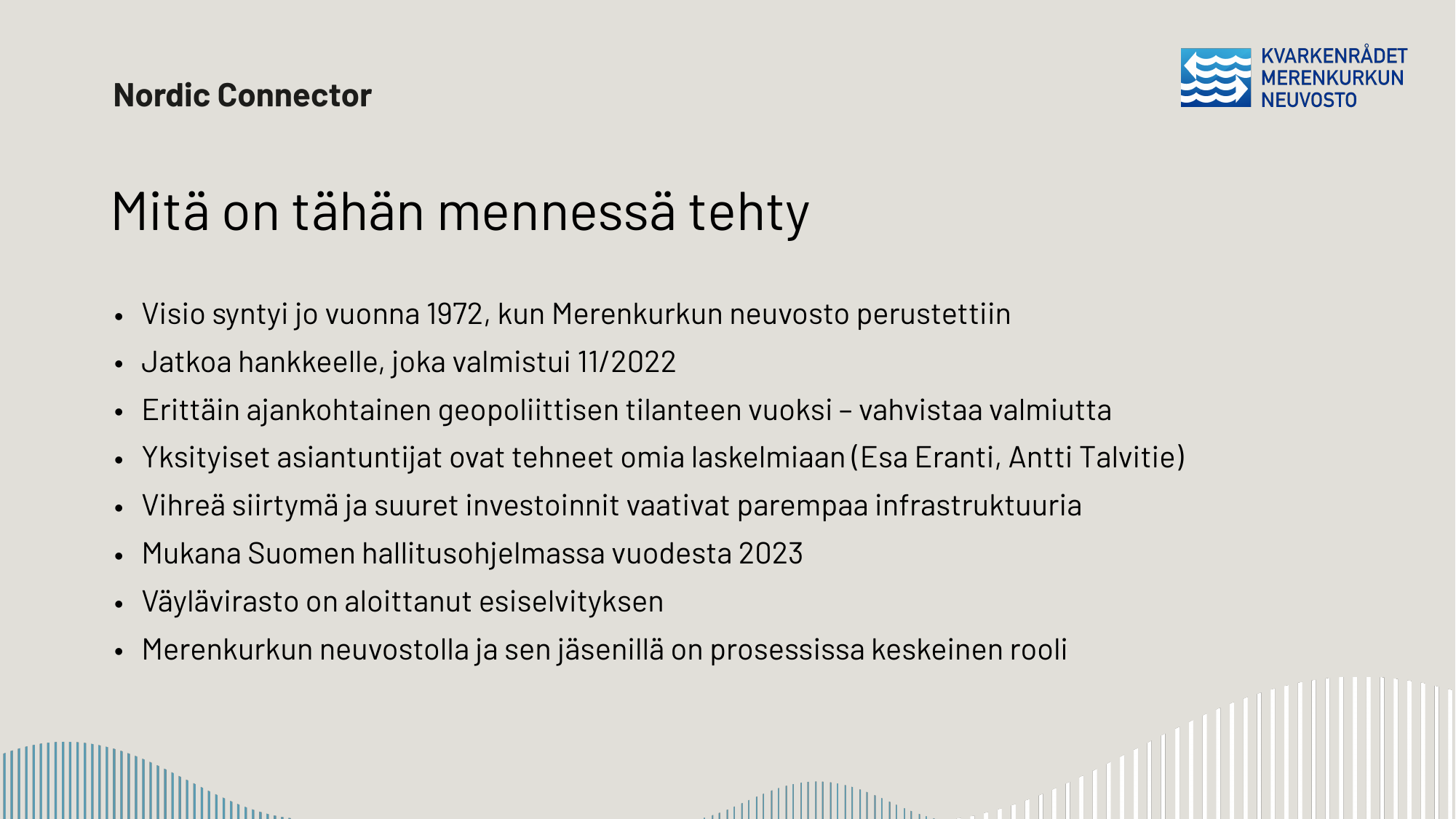

# Mitä on tähän mennessä tehty
Visio syntyi jo vuonna 1972, kun Merenkurkun neuvosto perustettiin
Jatkoa hankkeelle, joka valmistui 11/2022
Erittäin ajankohtainen geopoliittisen tilanteen vuoksi – vahvistaa valmiutta
Yksityiset asiantuntijat ovat tehneet omia laskelmiaan (Esa Eranti, Antti Talvitie)
Vihreä siirtymä ja suuret investoinnit vaativat parempaa infrastruktuuria
Mukana Suomen hallitusohjelmassa vuodesta 2023
Väylävirasto on aloittanut esiselvityksen
Merenkurkun neuvostolla ja sen jäsenillä on prosessissa keskeinen rooli